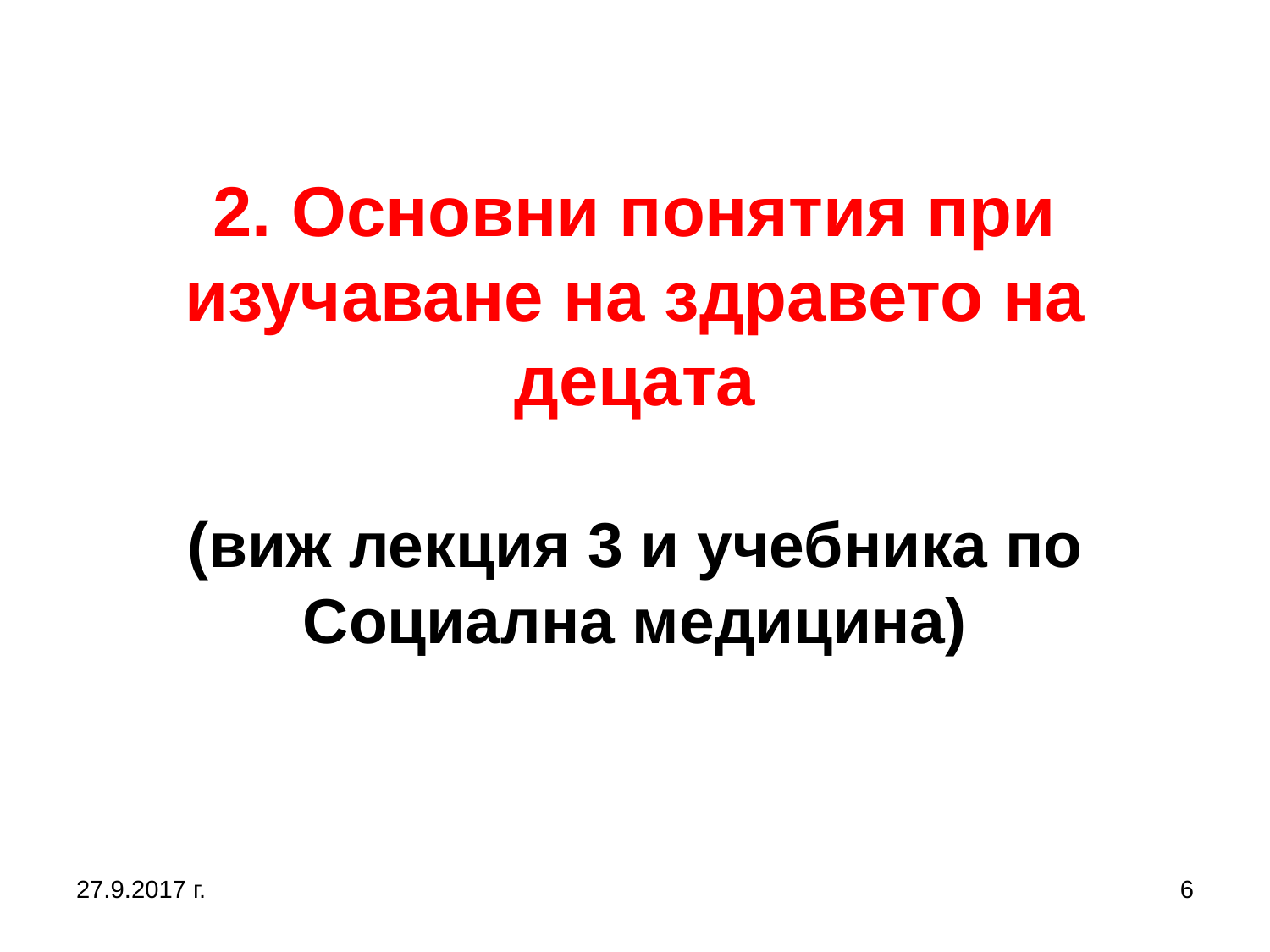

# 2. Основни понятия при изучаване на здравето на децата (виж лекция 3 и учебника по Социална медицина)
27.9.2017 г.
6